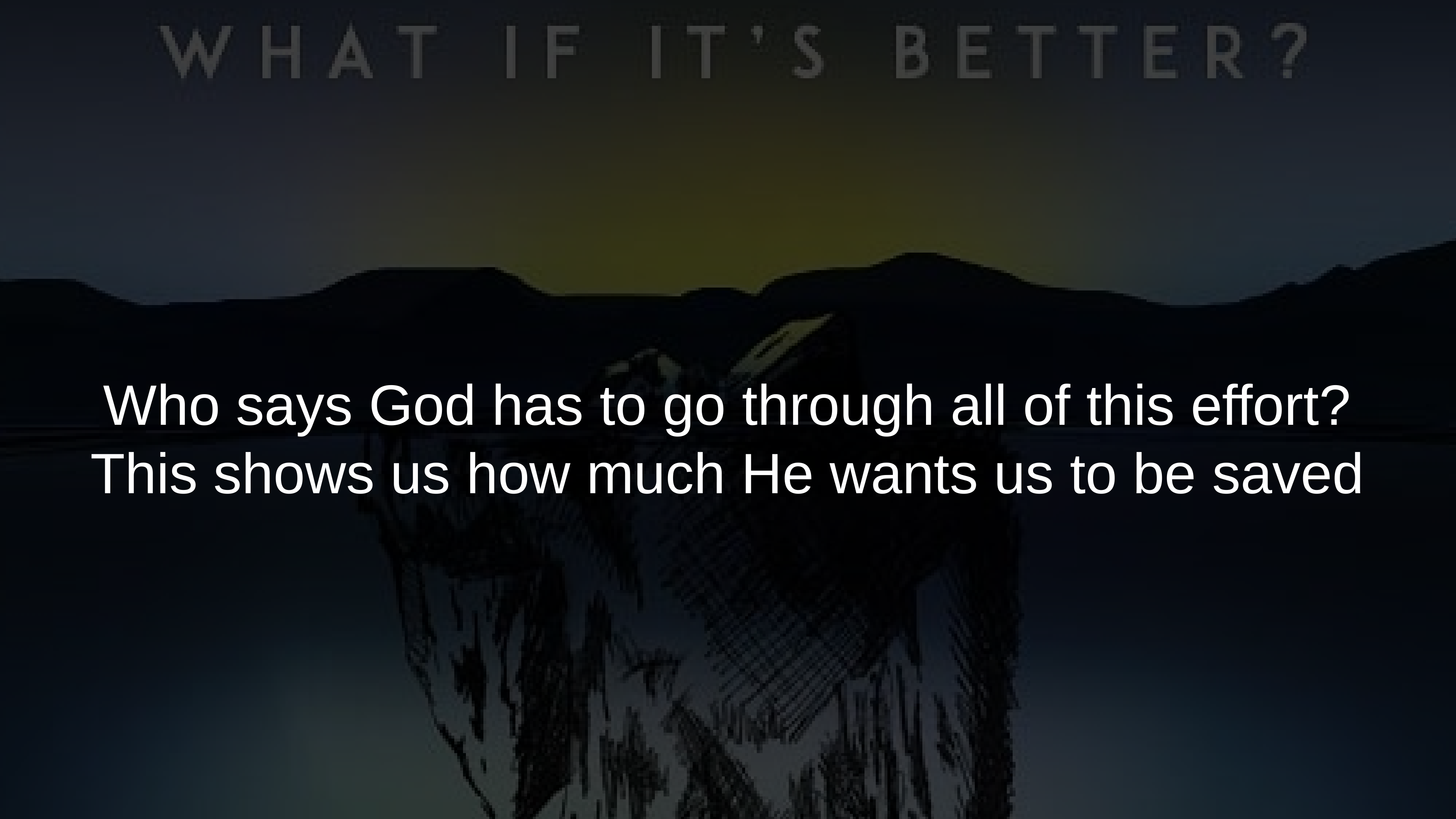

Who says God has to go through all of this effort?
This shows us how much He wants us to be saved